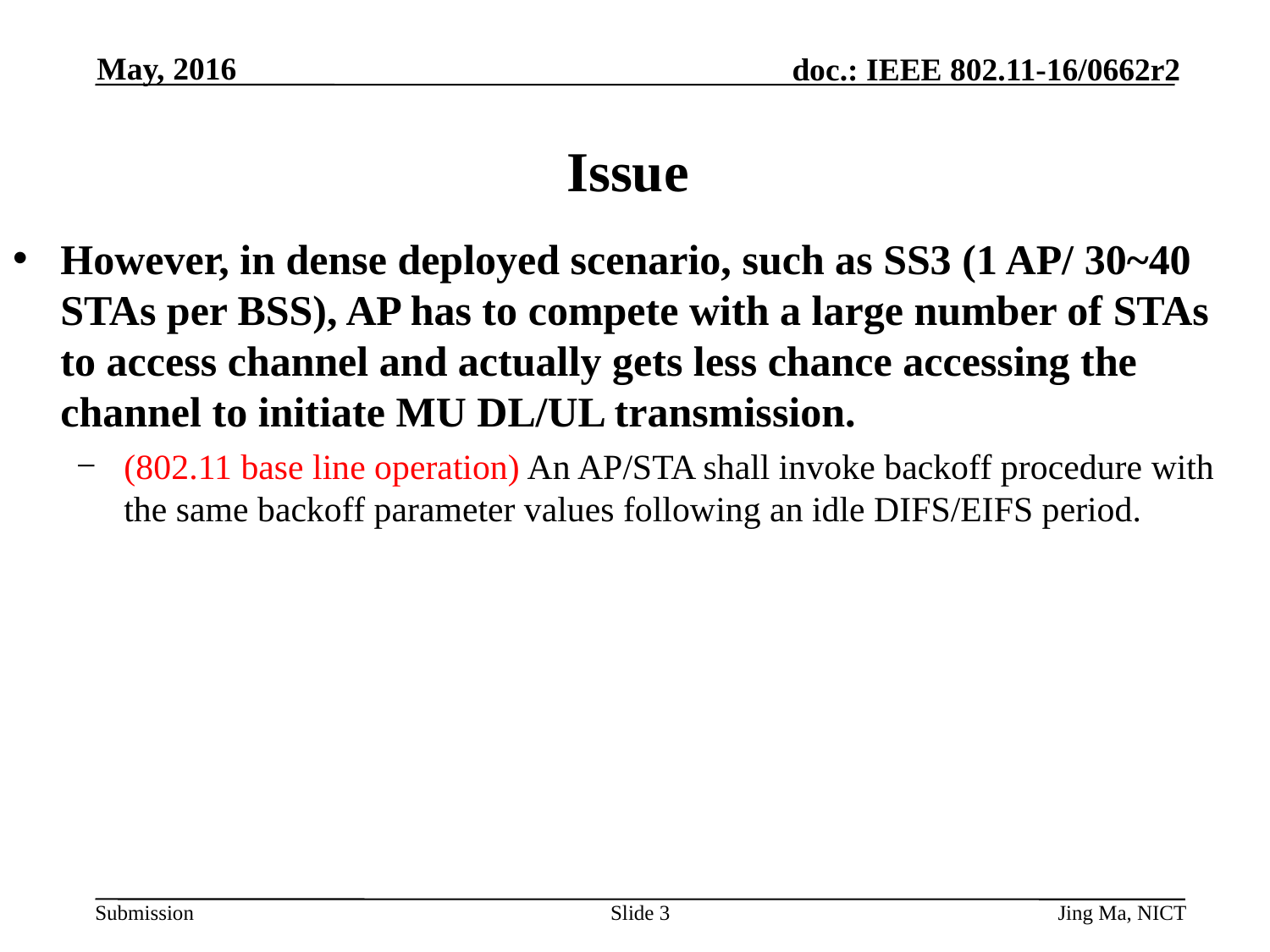

May, 2016
# Issue
However, in dense deployed scenario, such as SS3 (1 AP/ 30~40 STAs per BSS), AP has to compete with a large number of STAs to access channel and actually gets less chance accessing the channel to initiate MU DL/UL transmission.
(802.11 base line operation) An AP/STA shall invoke backoff procedure with the same backoff parameter values following an idle DIFS/EIFS period.

Slide 3
Jing Ma, NICT